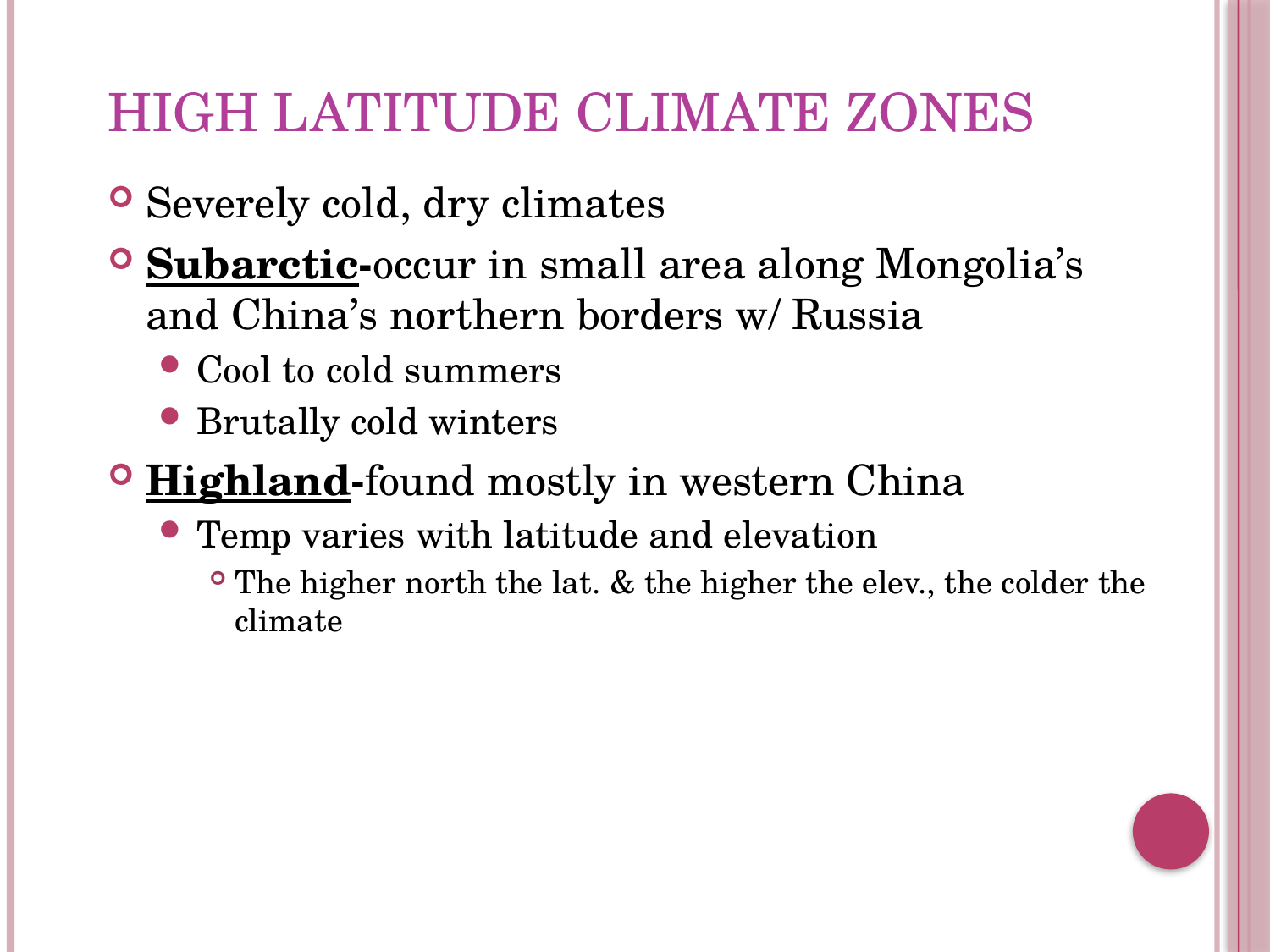

# High Latitude Climate Zones
Severely cold, dry climates
Subarctic-occur in small area along Mongolia’s and China’s northern borders w/ Russia
Cool to cold summers
Brutally cold winters
Highland-found mostly in western China
Temp varies with latitude and elevation
The higher north the lat. & the higher the elev., the colder the climate